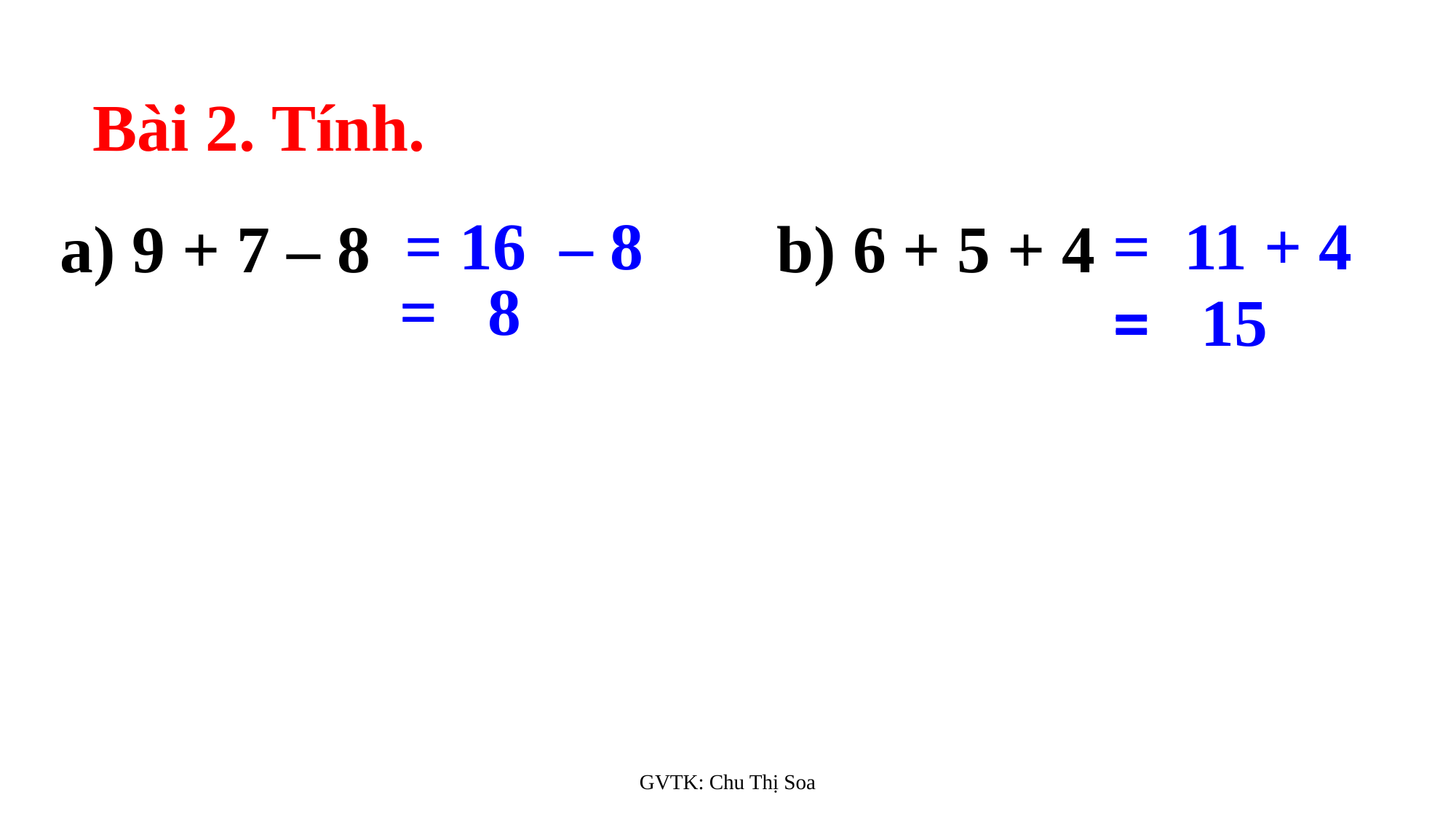

Bài 2. Tính.
| a) 9 + 7 – 8 |  | b) 6 + 5 + 4 |  |
| --- | --- | --- | --- |
|  |  |  |  |
|  |  |  |  |
  = 16  – 8
   =  11 + 4
  =
  =   8
  =   15
  =
GVTK: Chu Thị Soa